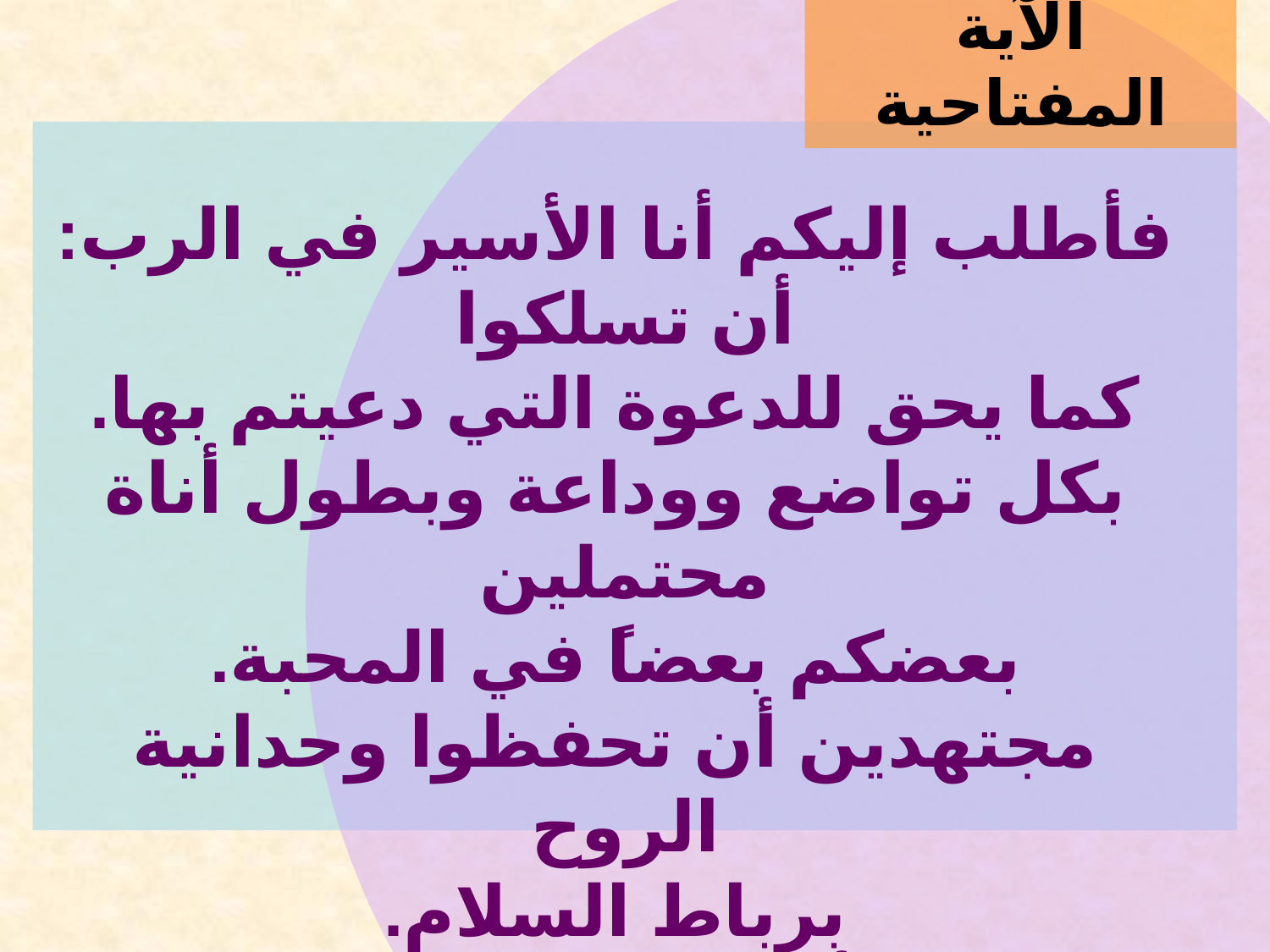

# الآية المفتاحية

فأطلب إليكم أنا الأسير في الرب: أن تسلكوا
كما يحق للدعوة التي دعيتم بها.
بكل تواضع ووداعة وبطول أناة محتملين
بعضكم بعضاً في المحبة.
مجتهدين أن تحفظوا وحدانية الروح
برباط السلام.
أفسس ٤ : ١-٣